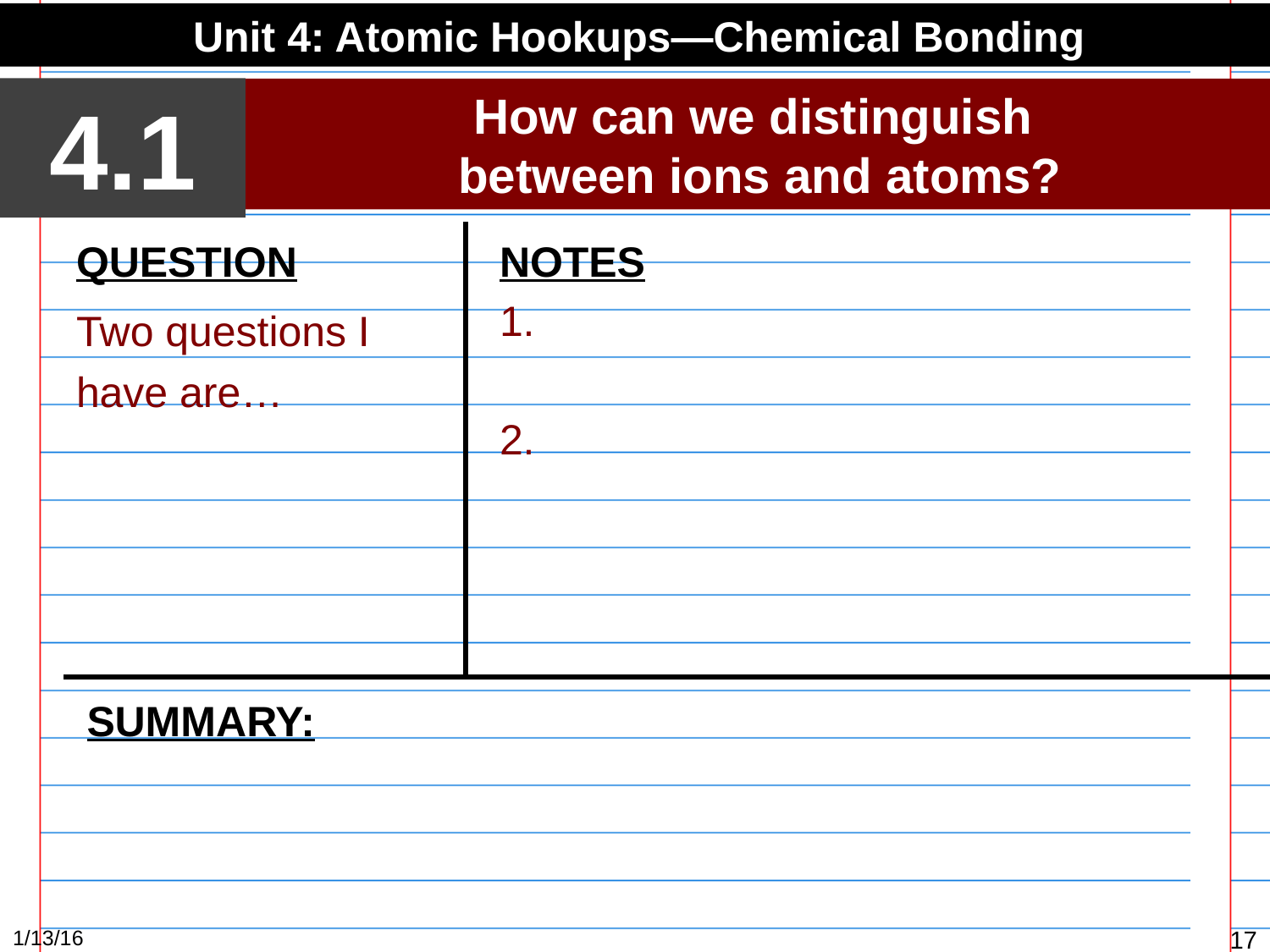

Unit 4: Atomic Hookups—Chemical Bonding
4.1
How can we distinguish
between ions and atoms?
QUESTION
Two questions I have are…
NOTES
1.

2.
SUMMARY:
1/13/16
17